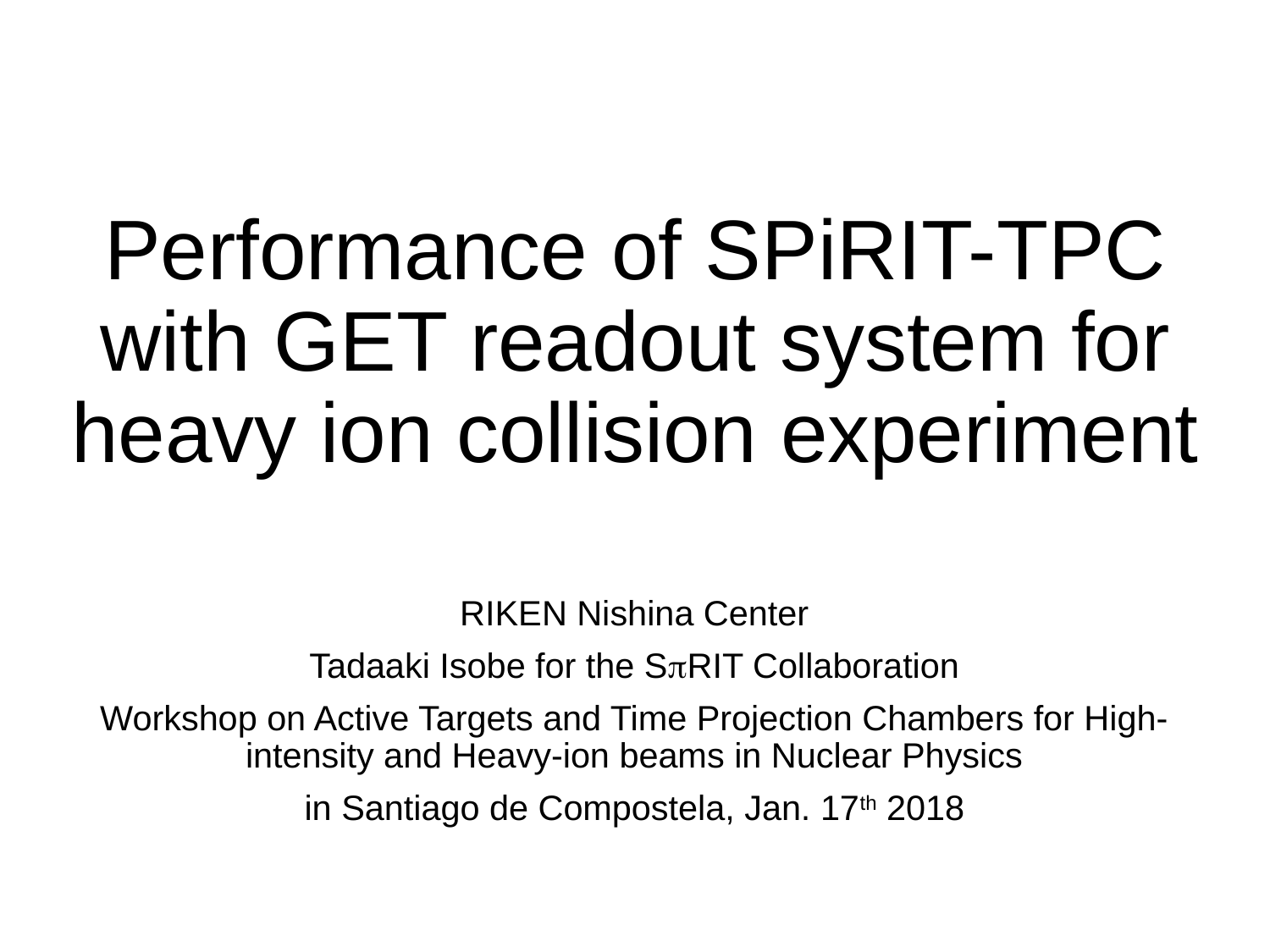

# Performance of SPiRIT-TPC with GET readout system for heavy ion collision experiment
RIKEN Nishina Center
Tadaaki Isobe for the SπRIT Collaboration
Workshop on Active Targets and Time Projection Chambers for High-intensity and Heavy-ion beams in Nuclear Physics
in Santiago de Compostela, Jan. 17th 2018